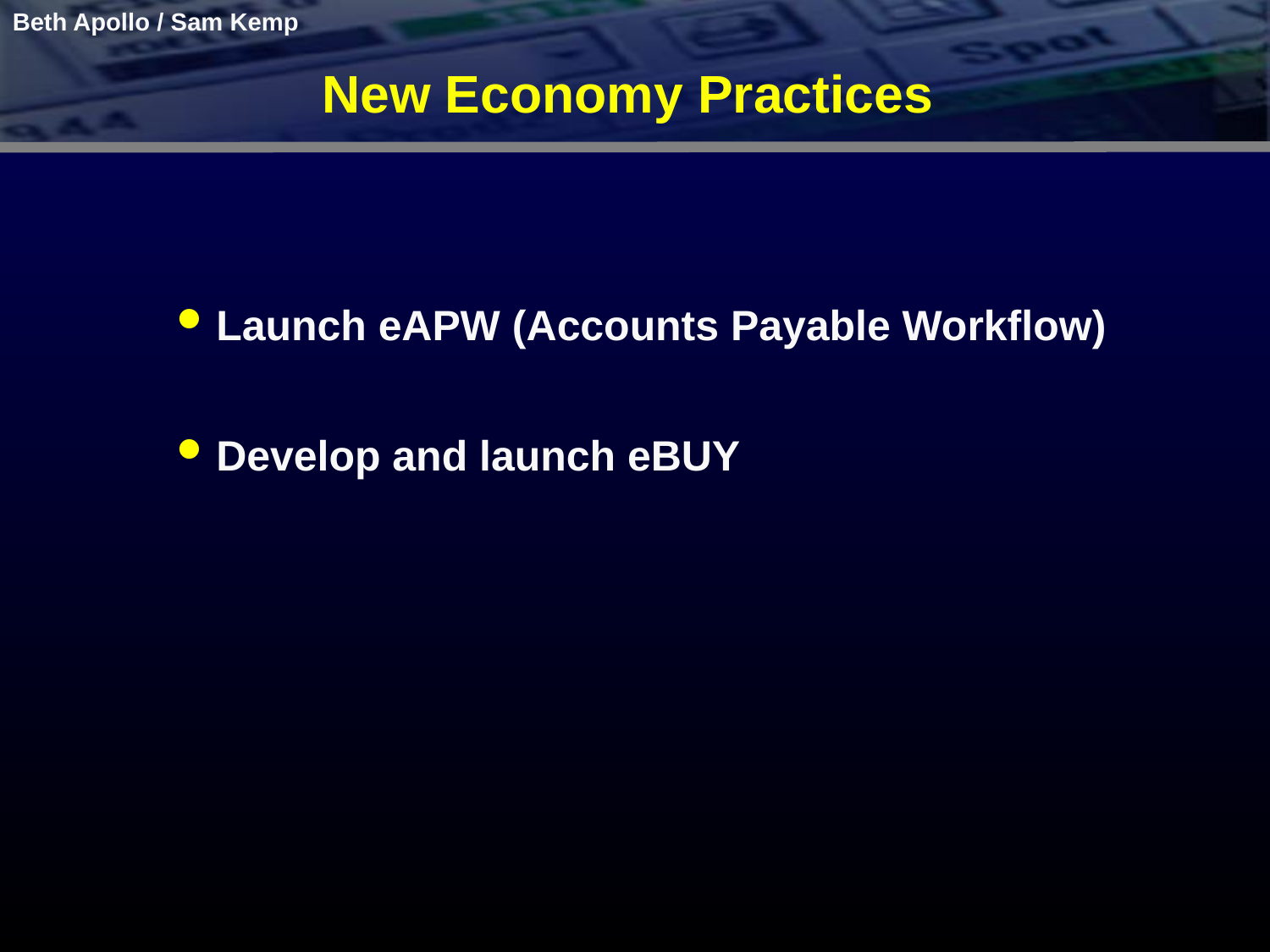

Beth Apollo / Sam Kemp
New Economy Practices
Launch eAPW (Accounts Payable Workflow)
Develop and launch eBUY